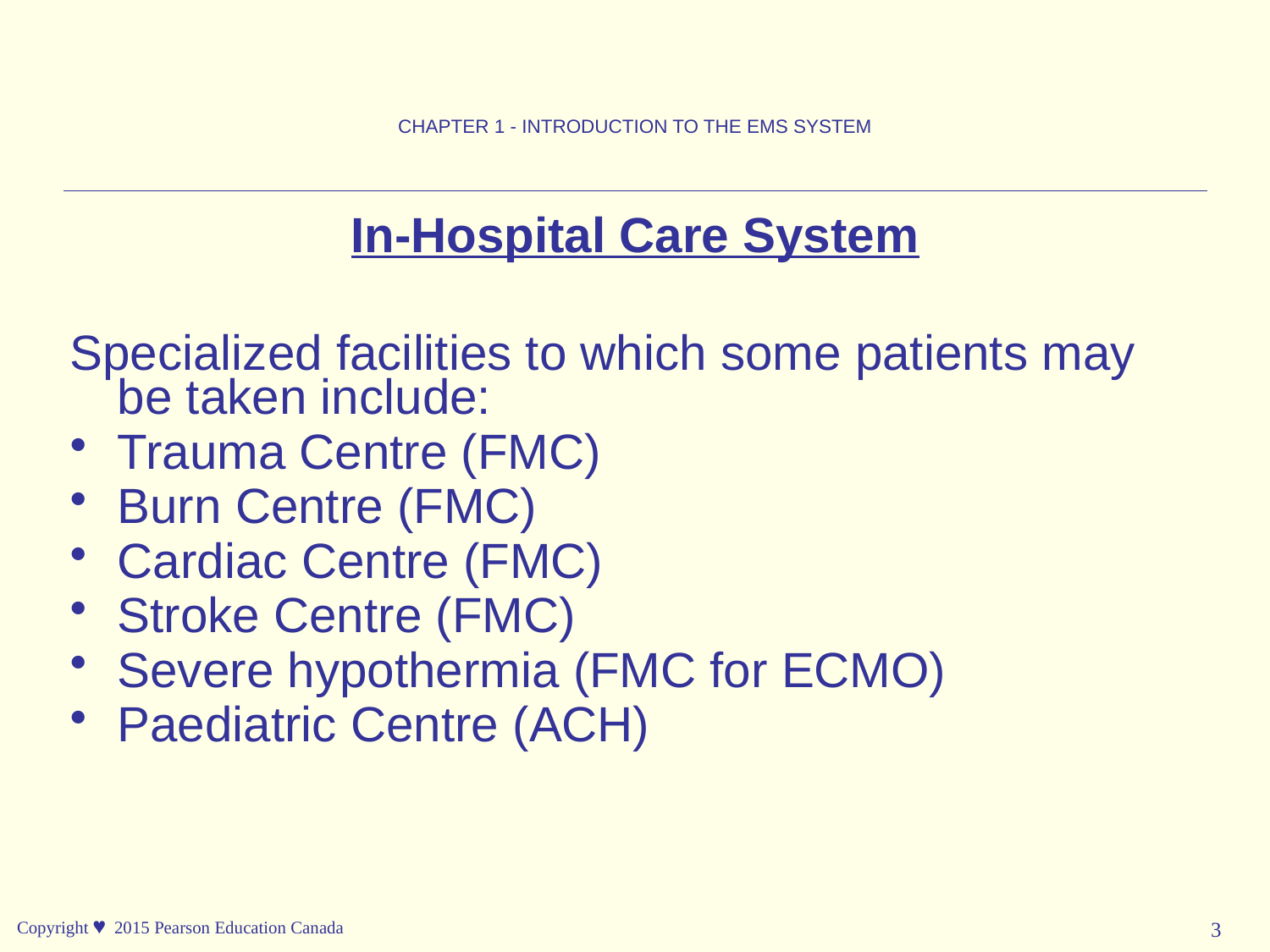

CHAPTER 1 - INTRODUCTION TO THE EMS SYSTEM
In-Hospital Care System

Specialized facilities to which some patients may be taken include:
Trauma Centre (FMC)
Burn Centre (FMC)
Cardiac Centre (FMC)
Stroke Centre (FMC)
Severe hypothermia (FMC for ECMO)
Paediatric Centre (ACH)
Copyright ♥ 2015 Pearson Education Canada
3